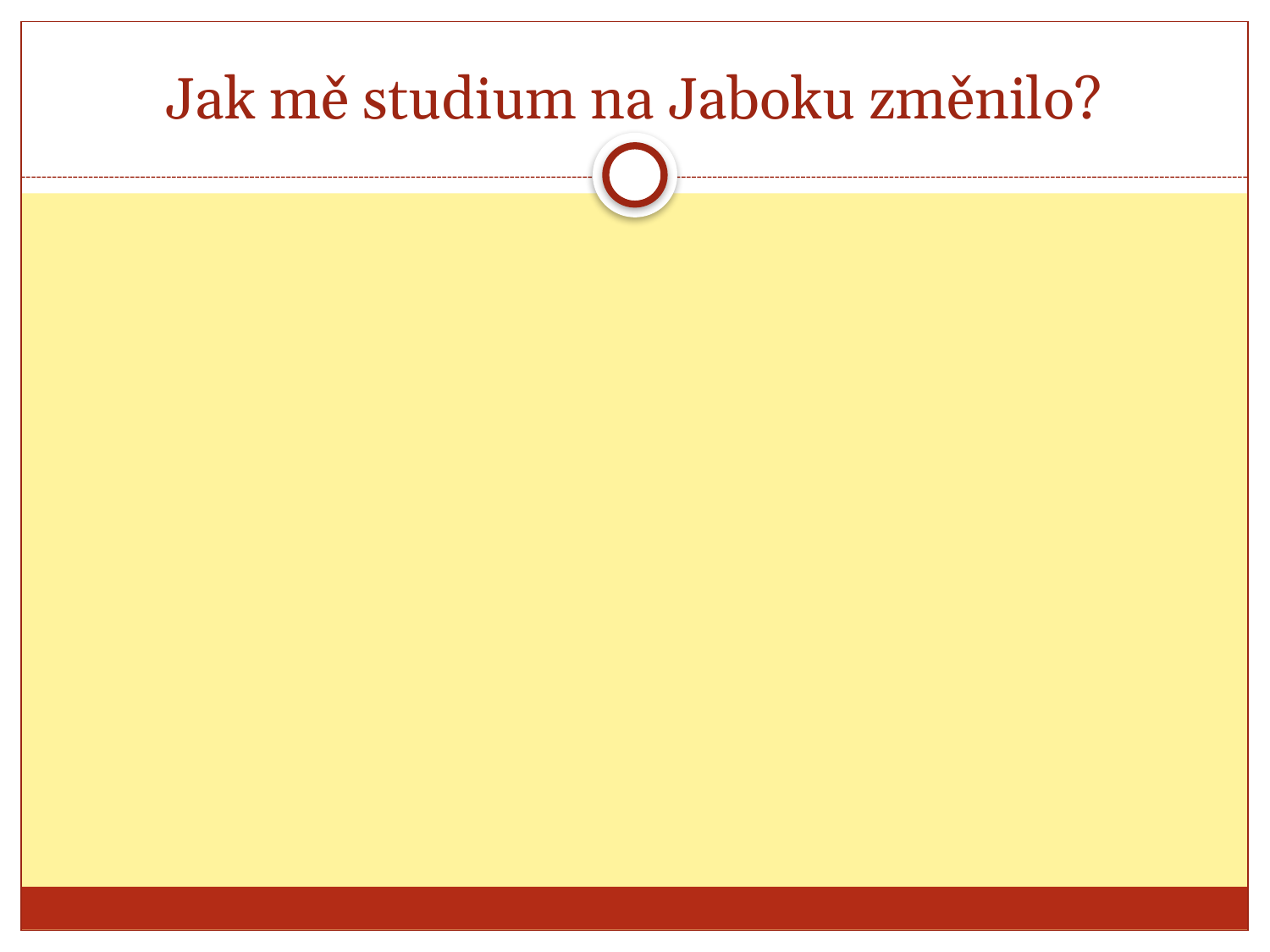

# Jak mě studium na Jaboku změnilo?